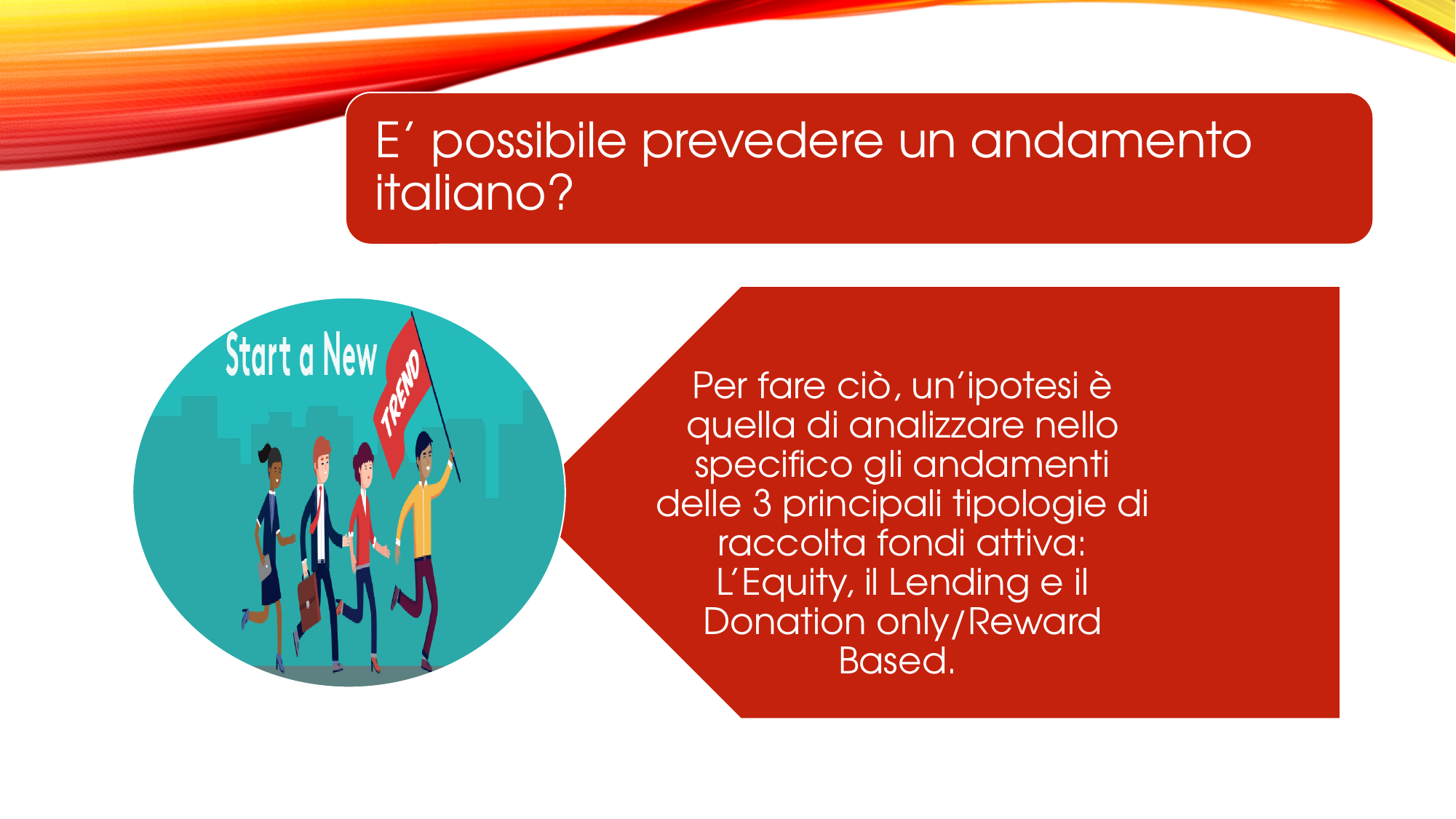

E’ possibile prevedere un andamento italiano?
Per fare ciò, un’ipotesi è quella di analizzare nello specifico gli andamenti delle 3 principali tipologie di raccolta fondi attiva: L’Equity, il Lending e il Donation only/Reward Based.